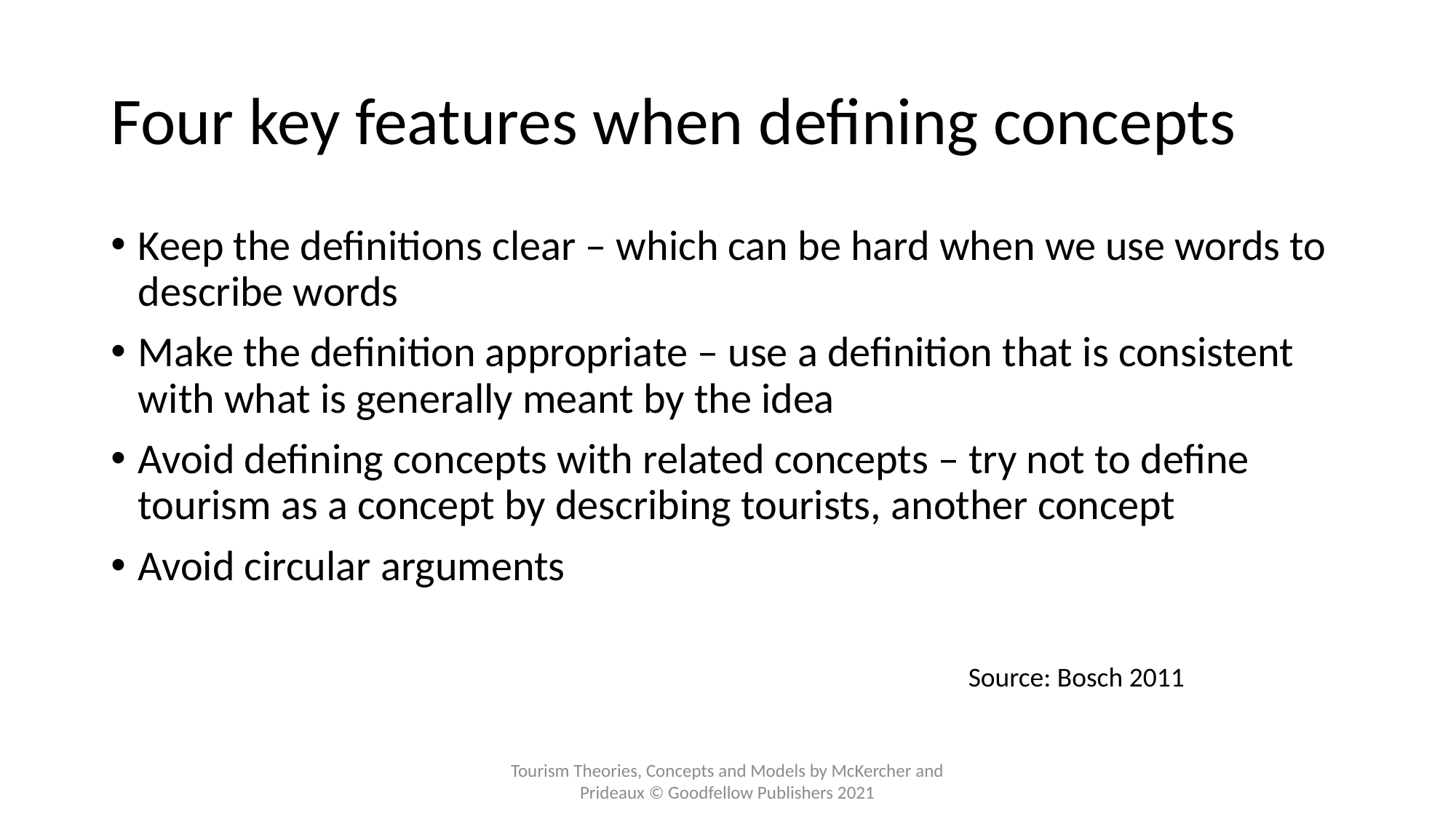

# Four key features when defining concepts
Keep the definitions clear – which can be hard when we use words to describe words
Make the definition appropriate – use a definition that is consistent with what is generally meant by the idea
Avoid defining concepts with related concepts – try not to define tourism as a concept by describing tourists, another concept
Avoid circular arguments

Source: Bosch 2011
Tourism Theories, Concepts and Models by McKercher and Prideaux © Goodfellow Publishers 2021